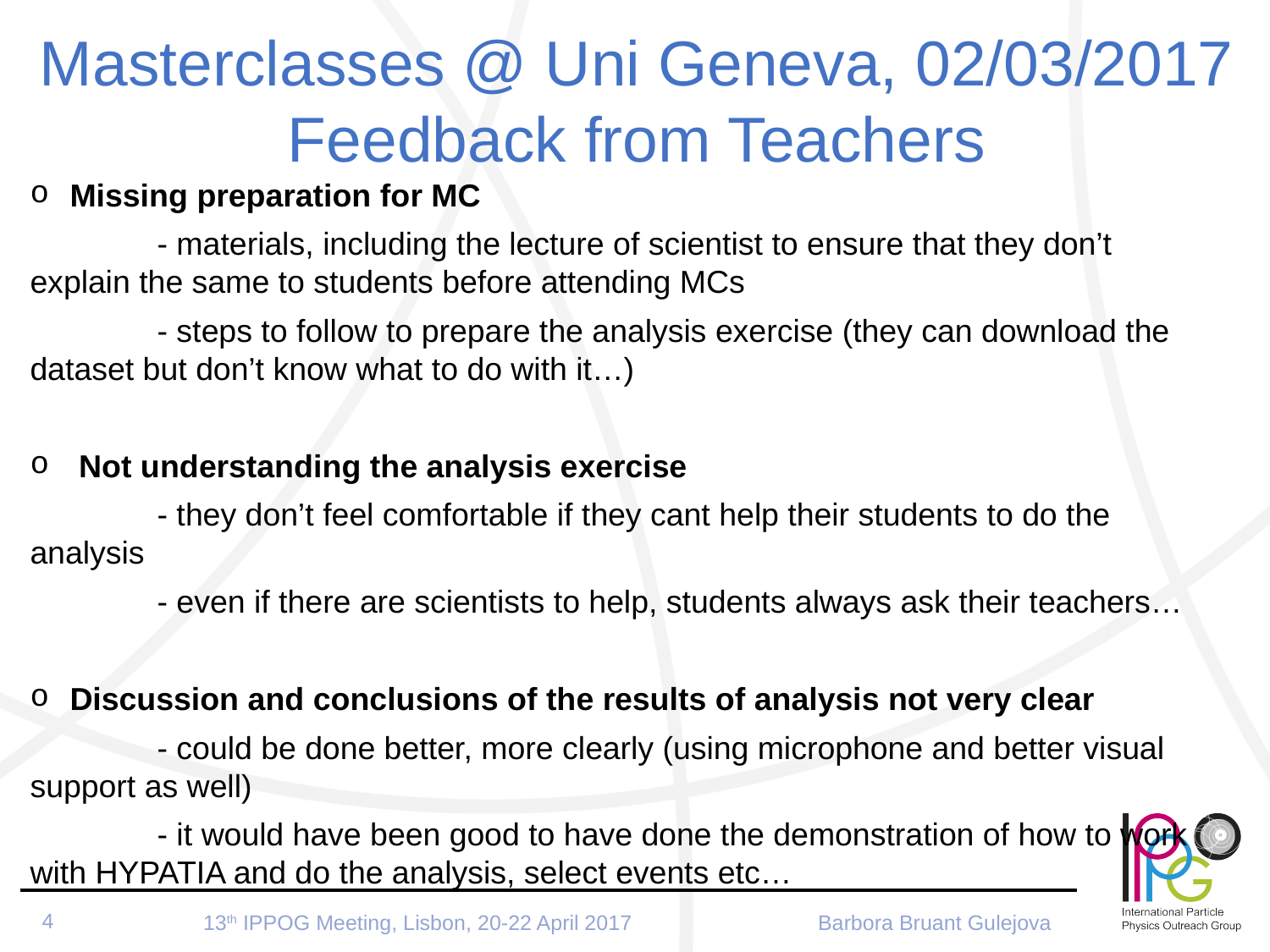

Masterclasses @ Uni Geneva, 02/03/2017
Feedback from Teachers
Missing preparation for MC
	- materials, including the lecture of scientist to ensure that they don’t explain the same to students before attending MCs
	- steps to follow to prepare the analysis exercise (they can download the dataset but don’t know what to do with it…)

 Not understanding the analysis exercise
	- they don’t feel comfortable if they cant help their students to do the analysis
	- even if there are scientists to help, students always ask their teachers…

Discussion and conclusions of the results of analysis not very clear
 	- could be done better, more clearly (using microphone and better visual support as well)
	- it would have been good to have done the demonstration of how to work with HYPATIA and do the analysis, select events etc…

4
          13th IPPOG Meeting, Lisbon, 20-22 April 2017
Barbora Bruant Gulejova